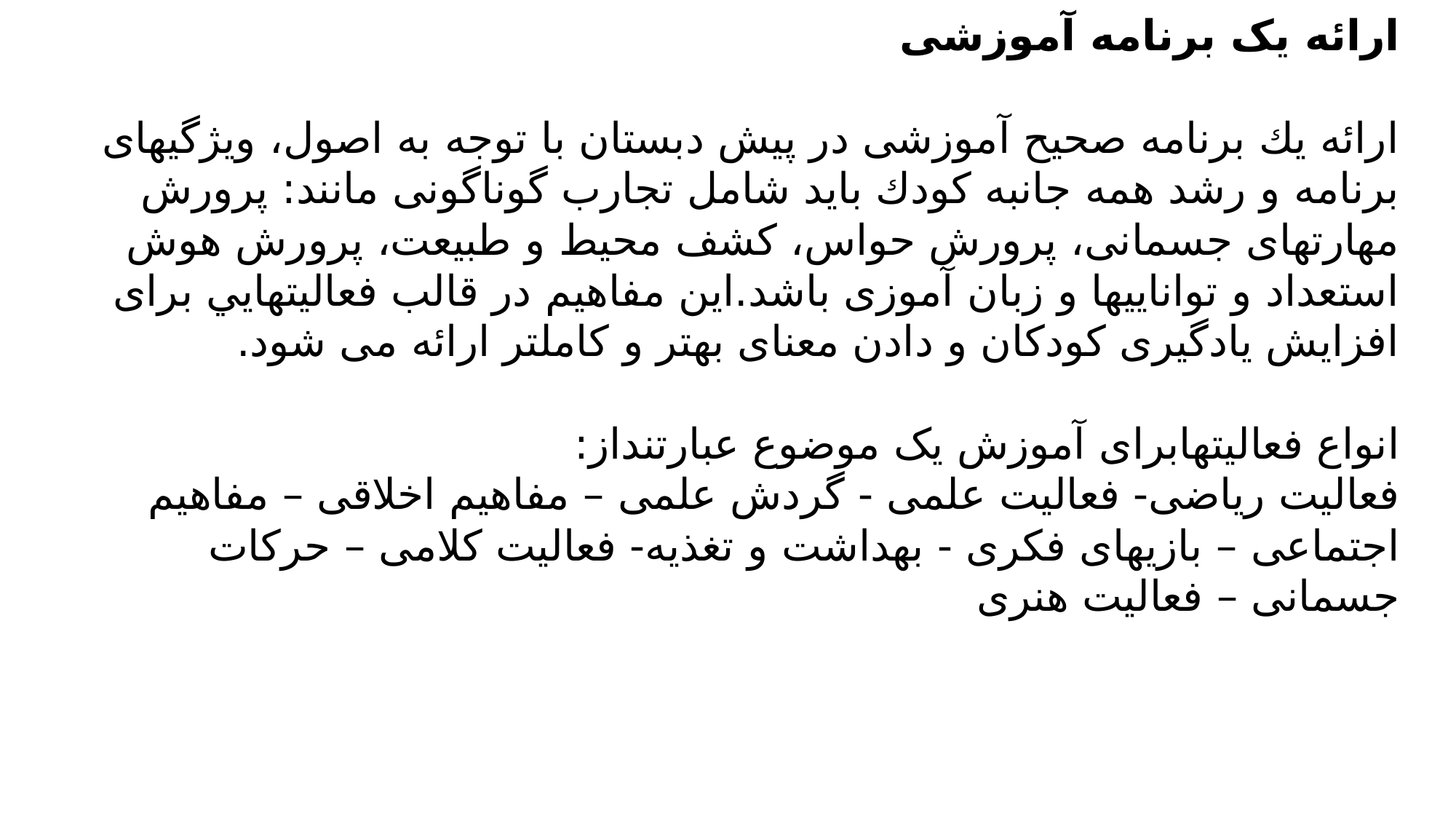

ارائه یک برنامه آموزشی

ارائه يك برنامه صحيح آموزشى در پيش دبستان با توجه به اصول، ويژگيهاى برنامه و رشد همه جانبه كودك بايد شامل تجارب گوناگونى مانند: پرورش مهارتهای جسمانى، پرورش حواس، كشف محيط و طبيعت، پرورش هوش استعداد و تواناييها و زبان آموزى باشد.اين مفاهيم در قالب فعاليتهايي براى افزايش يادگيرى كودكان و دادن معناى بهتر و كاملتر ارائه مى شود.

انواع فعالیتهابرای آموزش یک موضوع عبارتنداز:
فعالیت ریاضی- فعالیت علمی - گردش علمی – مفاهیم اخلاقی – مفاهیم اجتماعی – بازیهای فکری - بهداشت و تغذیه- فعالیت کلامی – حرکات جسمانی – فعالیت هنری